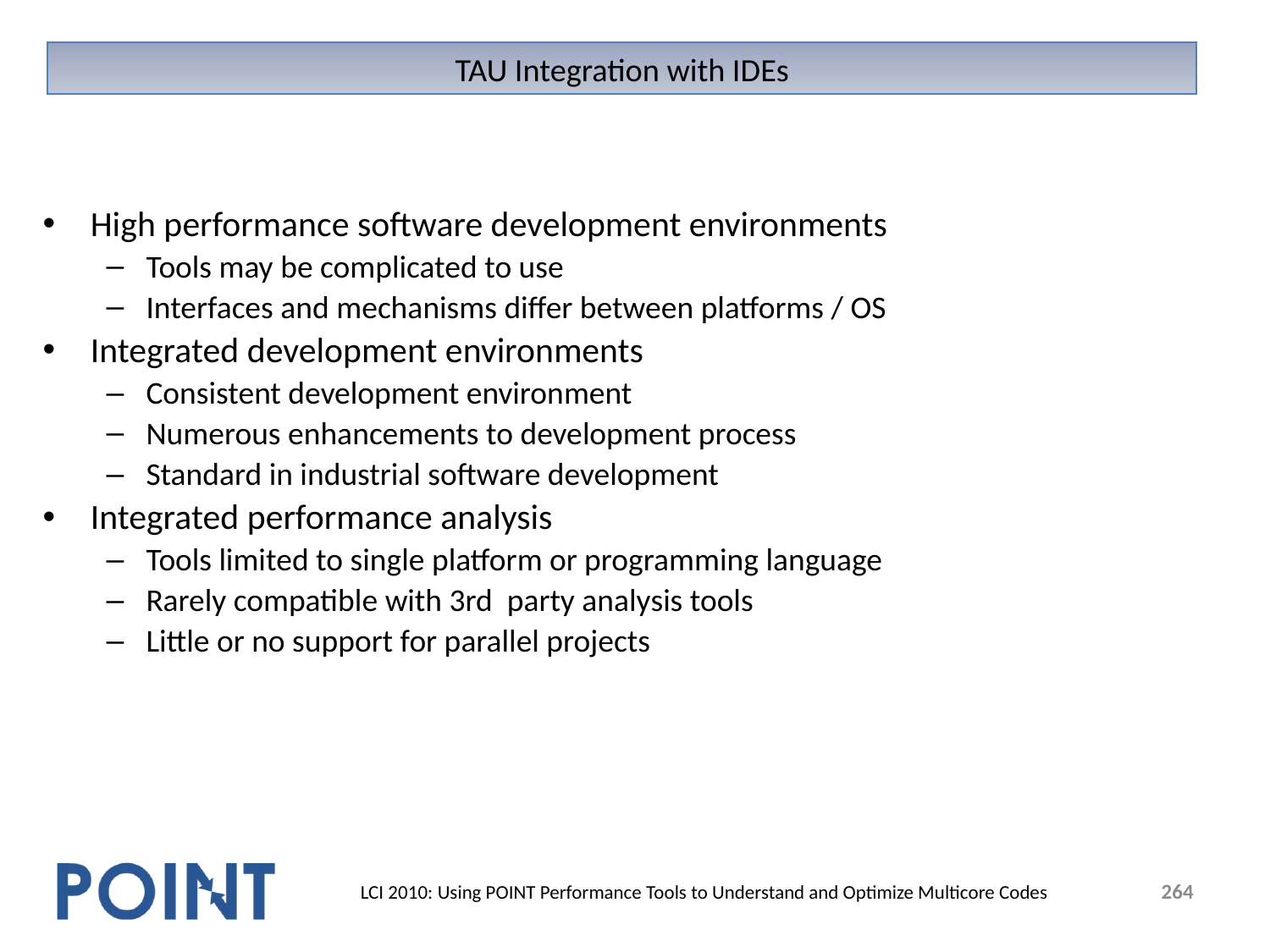

# TAU Integration with IDEs
High performance software development environments
Tools may be complicated to use
Interfaces and mechanisms differ between platforms / OS
Integrated development environments
Consistent development environment
Numerous enhancements to development process
Standard in industrial software development
Integrated performance analysis
Tools limited to single platform or programming language
Rarely compatible with 3rd  party analysis tools
Little or no support for parallel projects
264